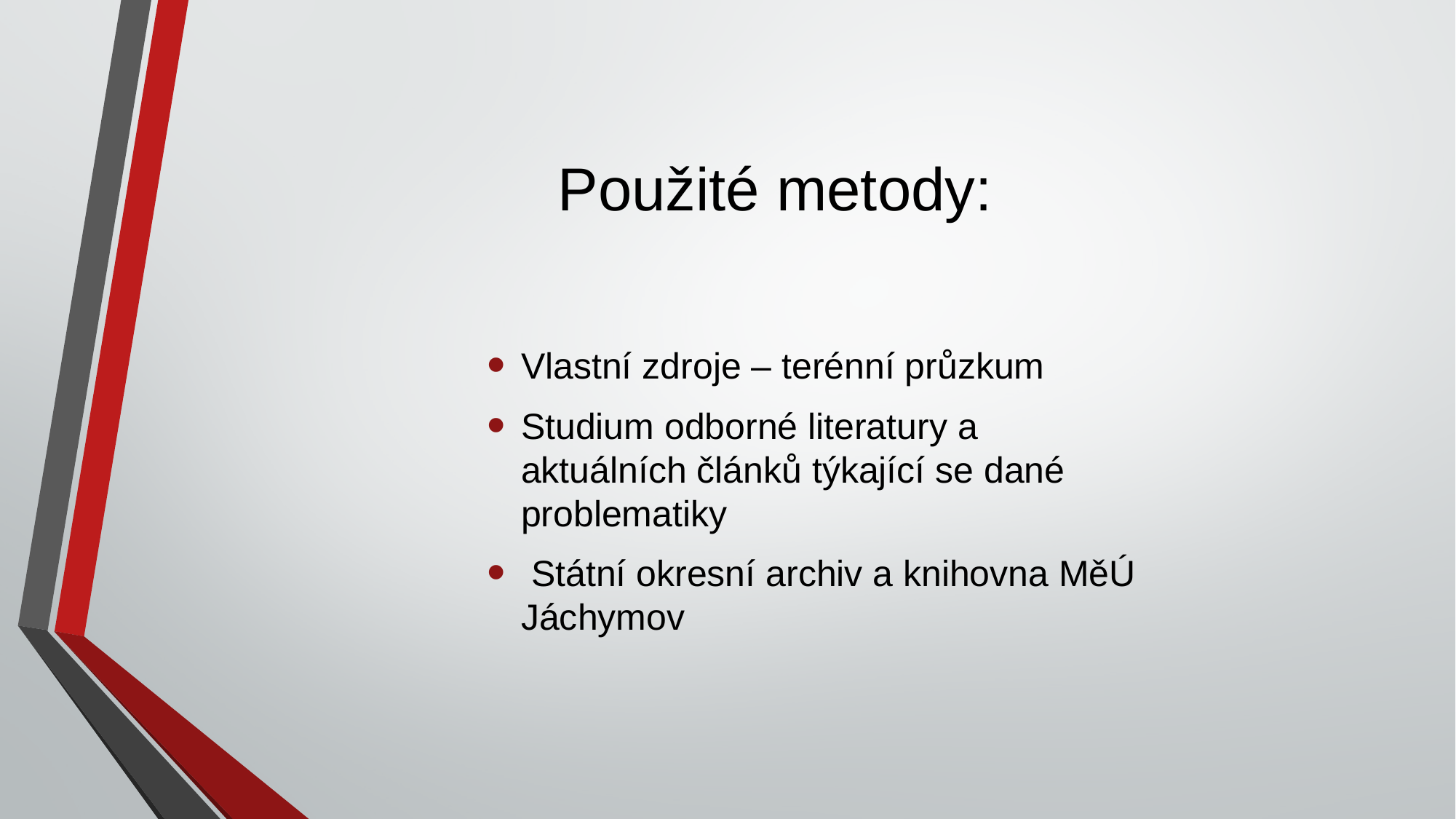

# Použité metody:
Vlastní zdroje – terénní průzkum
Studium odborné literatury a aktuálních článků týkající se dané problematiky
 Státní okresní archiv a knihovna MěÚ Jáchymov